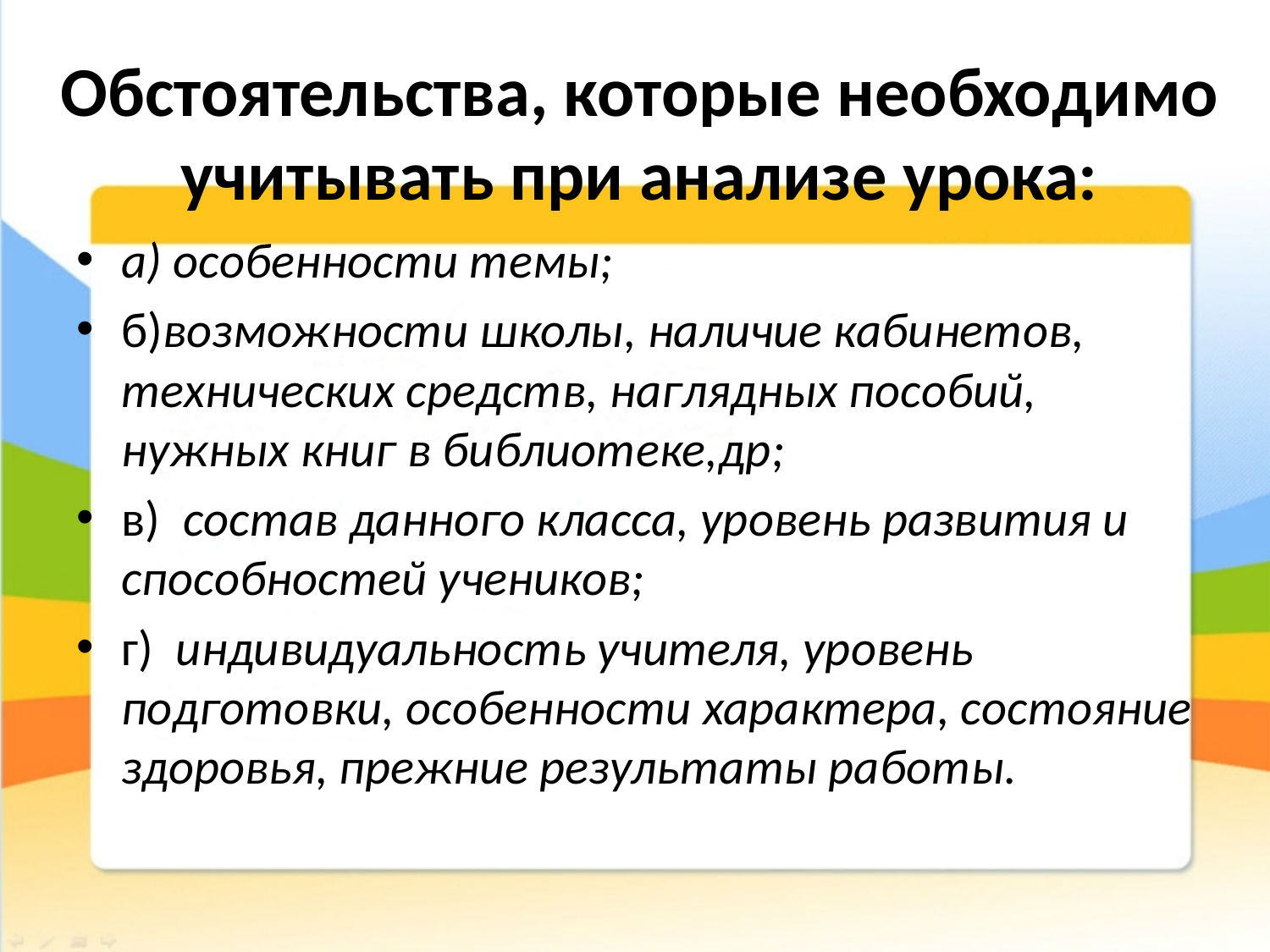

# Обстоятельства, которые необходимо учитывать при анализе урока:
а) особенности темы;
б)возможности школы, наличие кабинетов, технических средств, наглядных пособий, нужных книг в библиотеке,др;
в)  состав данного класса, уровень развития и способностей учеников;
г)  индивидуальность учителя, уровень подготовки, особенности характера, состояние здоровья, прежние результаты работы.